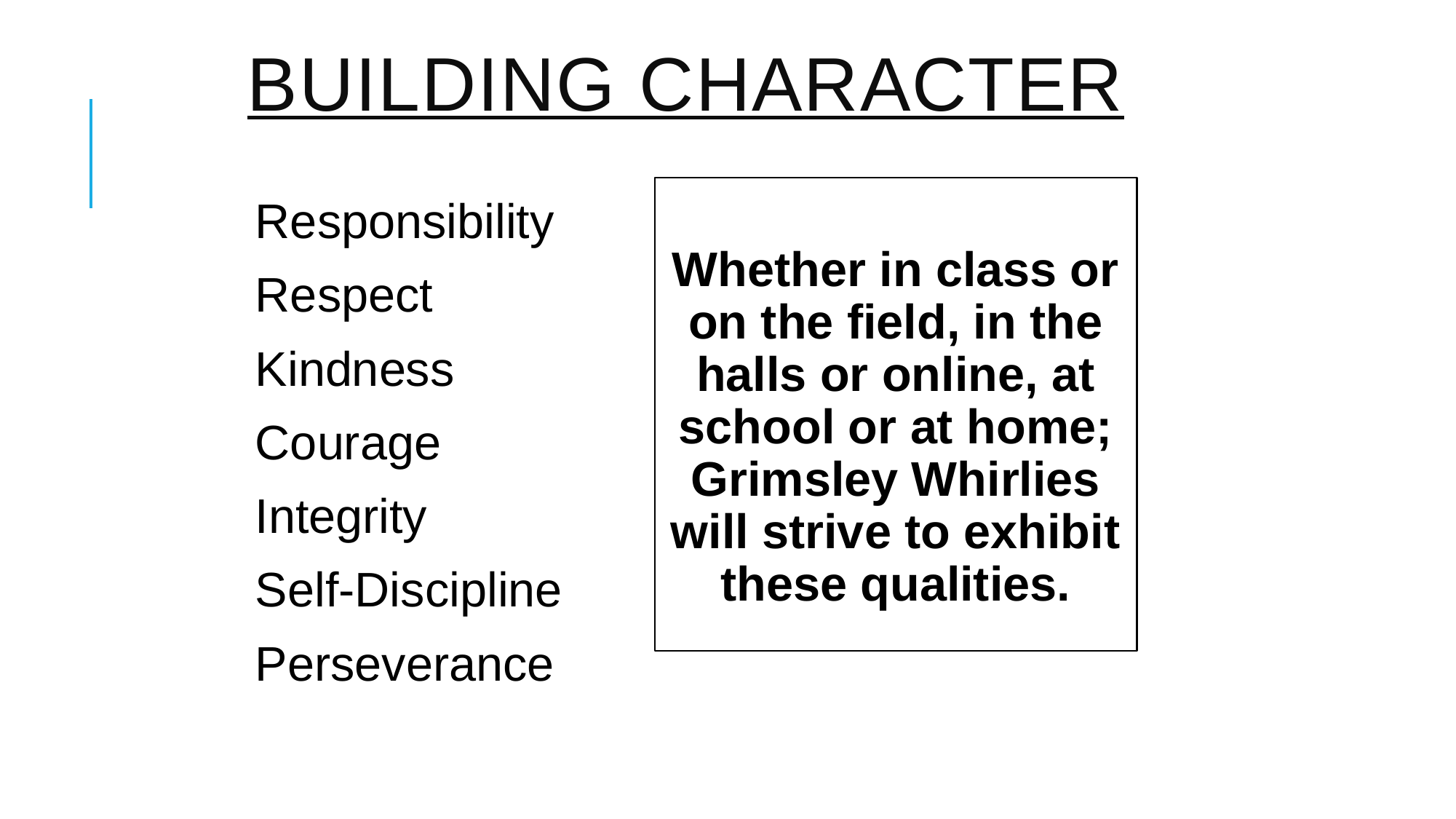

# Building Character

Whether in class or on the field, in the halls or online, at school or at home; Grimsley Whirlies will strive to exhibit these qualities.
Responsibility
Respect
Kindness
Courage
Integrity
Self-Discipline
Perseverance